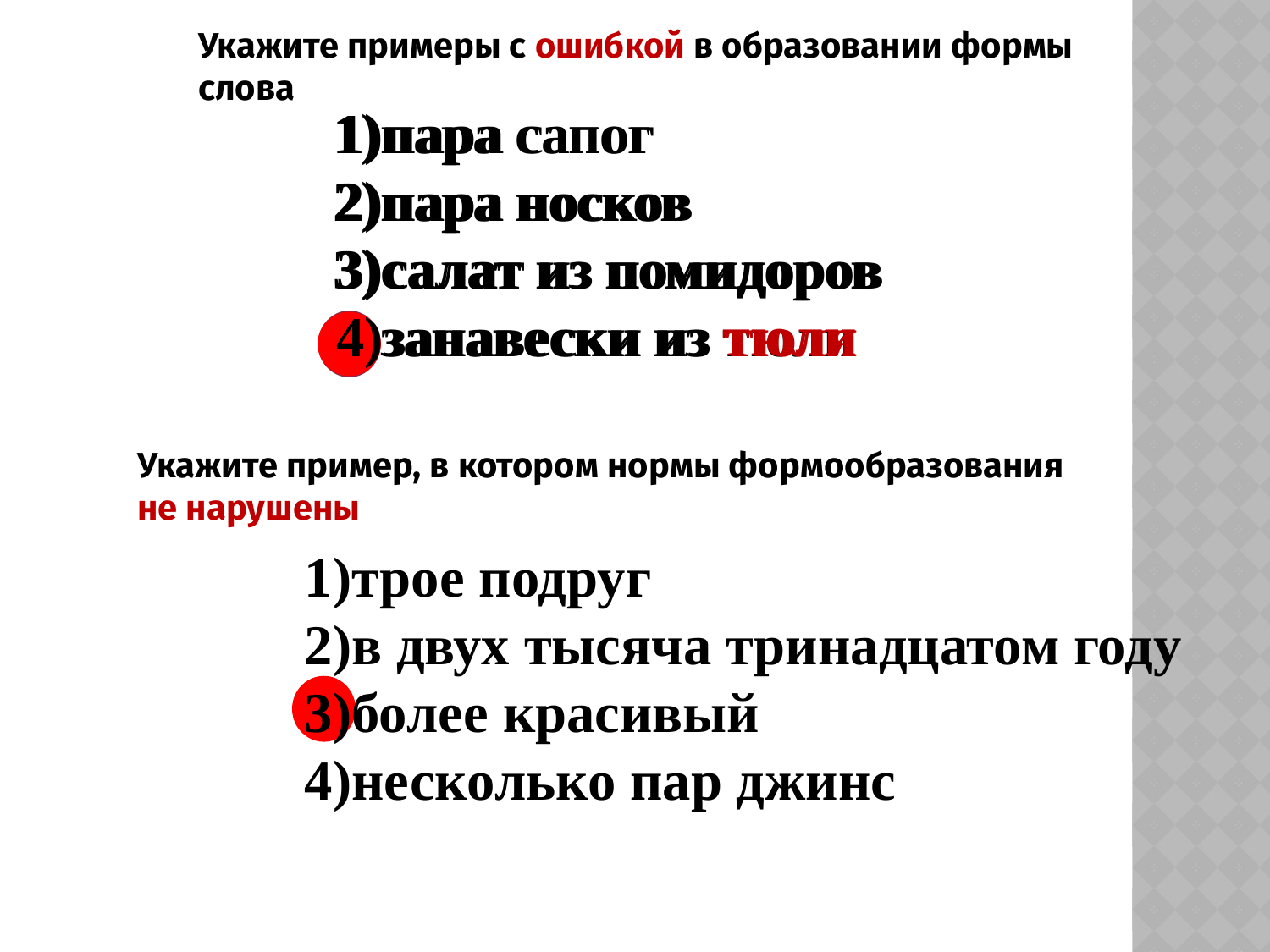

Укажите примеры с ошибкой в образовании формы слова
пара сапог
пара носков
салат из помидоров
занавески из тюли

пара сапог
пара носков
салат из помидоров
занавески из тюля

тюли

Укажите пример, в котором нормы формообразования
не нарушены
1)трое подруг
2)в двух тысяча тринадцатом году
3)более красивый
4)несколько пар джинс